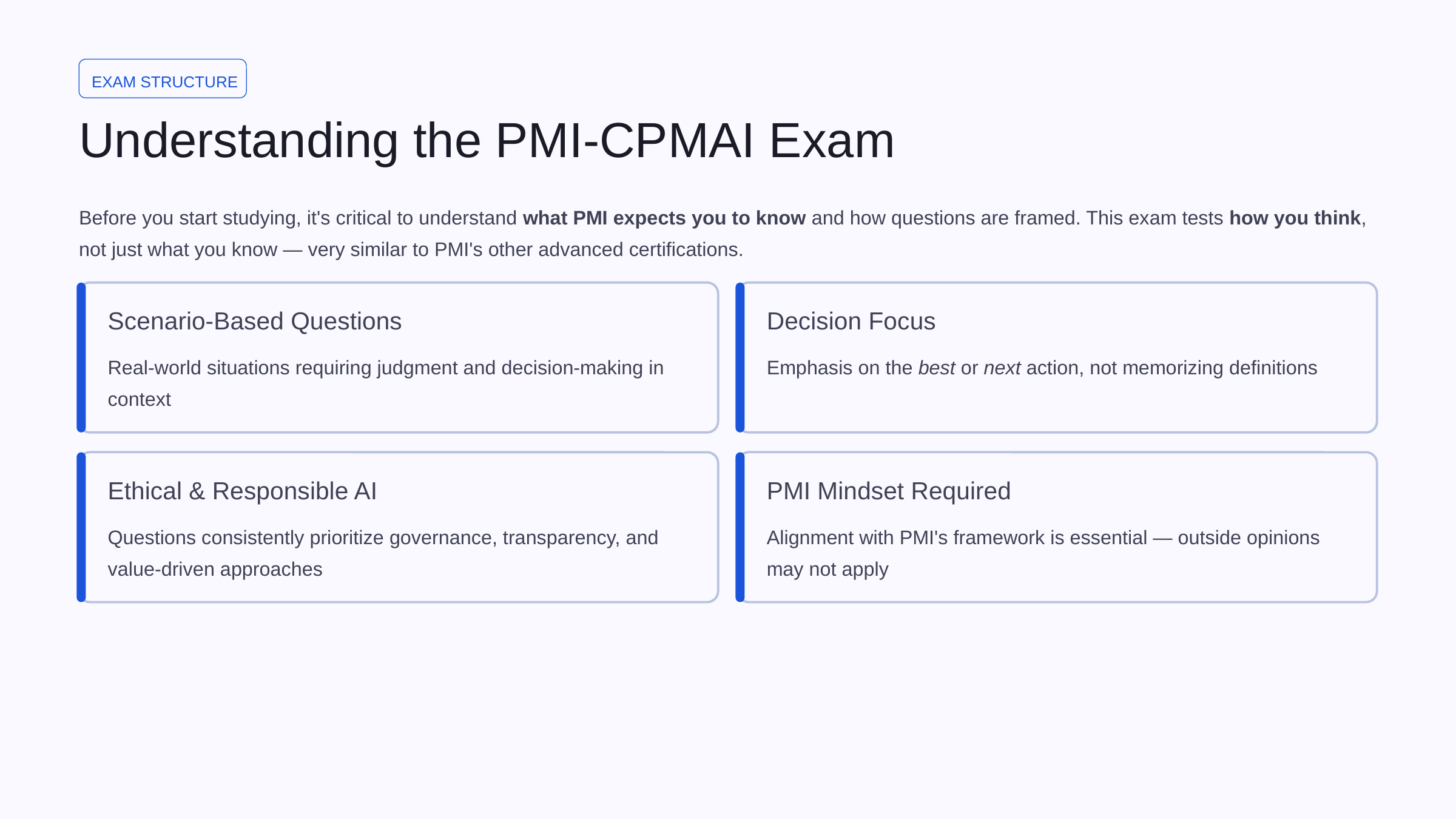

EXAM STRUCTURE
Understanding the PMI-CPMAI Exam
Before you start studying, it's critical to understand what PMI expects you to know and how questions are framed. This exam tests how you think, not just what you know — very similar to PMI's other advanced certifications.

Scenario-Based Questions
Decision Focus
Real-world situations requiring judgment and decision-making in context
Emphasis on the best or next action, not memorizing definitions

Ethical & Responsible AI
PMI Mindset Required
Questions consistently prioritize governance, transparency, and value-driven approaches
Alignment with PMI's framework is essential — outside opinions may not apply